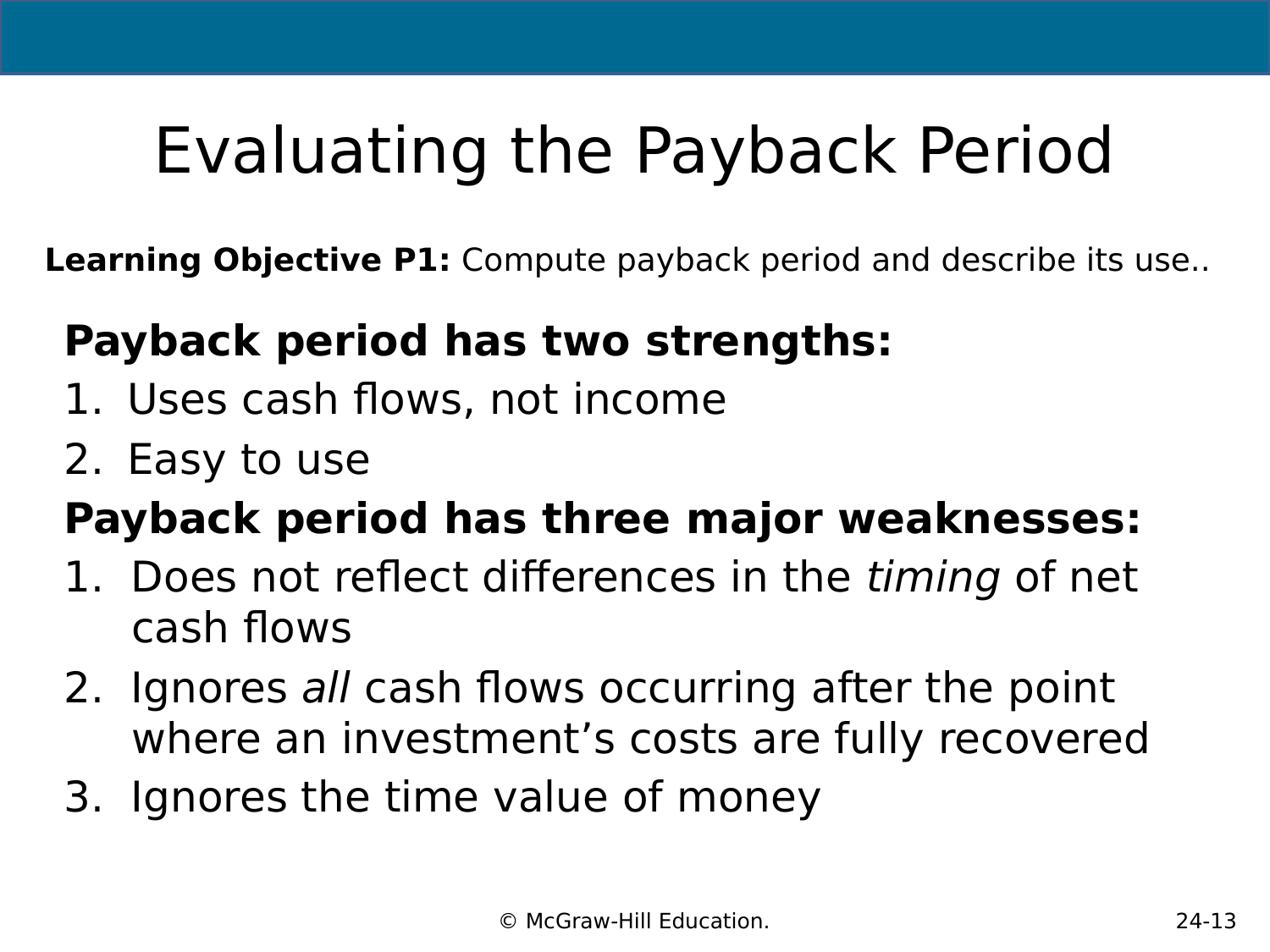

# Evaluating the Payback Period
Learning Objective P1: Compute payback period and describe its use..
Payback period has two strengths:
Uses cash flows, not income
Easy to use
Payback period has three major weaknesses:
1.  Does not reflect differences in the timing of net
     cash flows
2.  Ignores all cash flows occurring after the point
     where an investment’s costs are fully recovered
3.  Ignores the time value of money